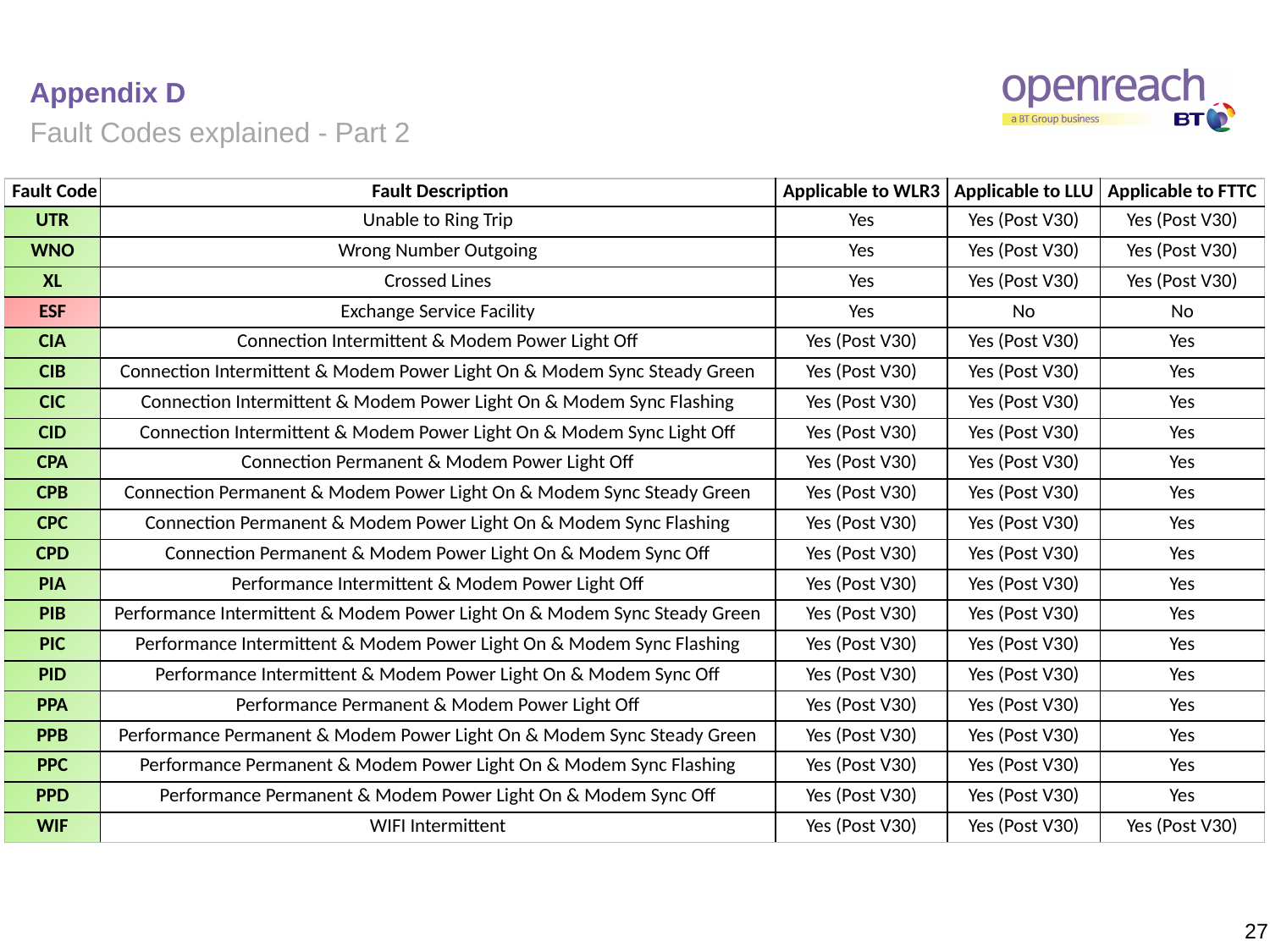

# Appendix D
Fault Codes explained - Part 2
| Fault Code | Fault Description | Applicable to WLR3 | Applicable to LLU | Applicable to FTTC |
| --- | --- | --- | --- | --- |
| UTR | Unable to Ring Trip | Yes | Yes (Post V30) | Yes (Post V30) |
| WNO | Wrong Number Outgoing | Yes | Yes (Post V30) | Yes (Post V30) |
| XL | Crossed Lines | Yes | Yes (Post V30) | Yes (Post V30) |
| ESF | Exchange Service Facility | Yes | No | No |
| CIA | Connection Intermittent & Modem Power Light Off | Yes (Post V30) | Yes (Post V30) | Yes |
| CIB | Connection Intermittent & Modem Power Light On & Modem Sync Steady Green | Yes (Post V30) | Yes (Post V30) | Yes |
| CIC | Connection Intermittent & Modem Power Light On & Modem Sync Flashing | Yes (Post V30) | Yes (Post V30) | Yes |
| CID | Connection Intermittent & Modem Power Light On & Modem Sync Light Off | Yes (Post V30) | Yes (Post V30) | Yes |
| CPA | Connection Permanent & Modem Power Light Off | Yes (Post V30) | Yes (Post V30) | Yes |
| CPB | Connection Permanent & Modem Power Light On & Modem Sync Steady Green | Yes (Post V30) | Yes (Post V30) | Yes |
| CPC | Connection Permanent & Modem Power Light On & Modem Sync Flashing | Yes (Post V30) | Yes (Post V30) | Yes |
| CPD | Connection Permanent & Modem Power Light On & Modem Sync Off | Yes (Post V30) | Yes (Post V30) | Yes |
| PIA | Performance Intermittent & Modem Power Light Off | Yes (Post V30) | Yes (Post V30) | Yes |
| PIB | Performance Intermittent & Modem Power Light On & Modem Sync Steady Green | Yes (Post V30) | Yes (Post V30) | Yes |
| PIC | Performance Intermittent & Modem Power Light On & Modem Sync Flashing | Yes (Post V30) | Yes (Post V30) | Yes |
| PID | Performance Intermittent & Modem Power Light On & Modem Sync Off | Yes (Post V30) | Yes (Post V30) | Yes |
| PPA | Performance Permanent & Modem Power Light Off | Yes (Post V30) | Yes (Post V30) | Yes |
| PPB | Performance Permanent & Modem Power Light On & Modem Sync Steady Green | Yes (Post V30) | Yes (Post V30) | Yes |
| PPC | Performance Permanent & Modem Power Light On & Modem Sync Flashing | Yes (Post V30) | Yes (Post V30) | Yes |
| PPD | Performance Permanent & Modem Power Light On & Modem Sync Off | Yes (Post V30) | Yes (Post V30) | Yes |
| WIF | WIFI Intermittent | Yes (Post V30) | Yes (Post V30) | Yes (Post V30) |
27